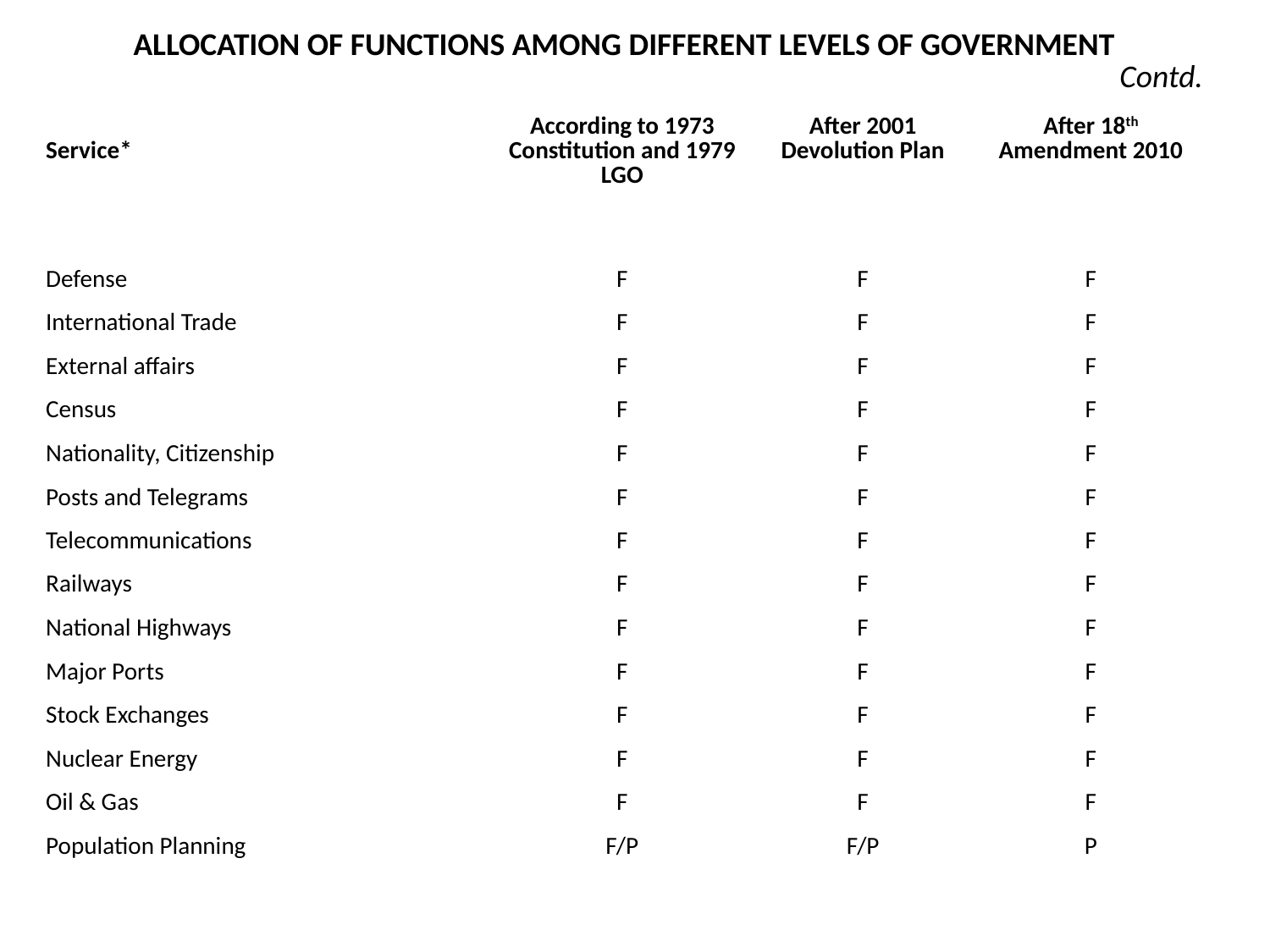

| ALLOCATION OF FUNCTIONS AMONG DIFFERENT LEVELS OF GOVERNMENT Contd. |  |  |  |
| --- | --- | --- | --- |
| Service\* | According to 1973 Constitution and 1979 LGO | After 2001 Devolution Plan | After 18th Amendment 2010 |
| Defense | F | F | F |
| International Trade | F | F | F |
| External affairs | F | F | F |
| Census | F | F | F |
| Nationality, Citizenship | F | F | F |
| Posts and Telegrams | F | F | F |
| Telecommunications | F | F | F |
| Railways | F | F | F |
| National Highways | F | F | F |
| Major Ports | F | F | F |
| Stock Exchanges | F | F | F |
| Nuclear Energy | F | F | F |
| Oil & Gas | F | F | F |
| Population Planning | F/P | F/P | P |